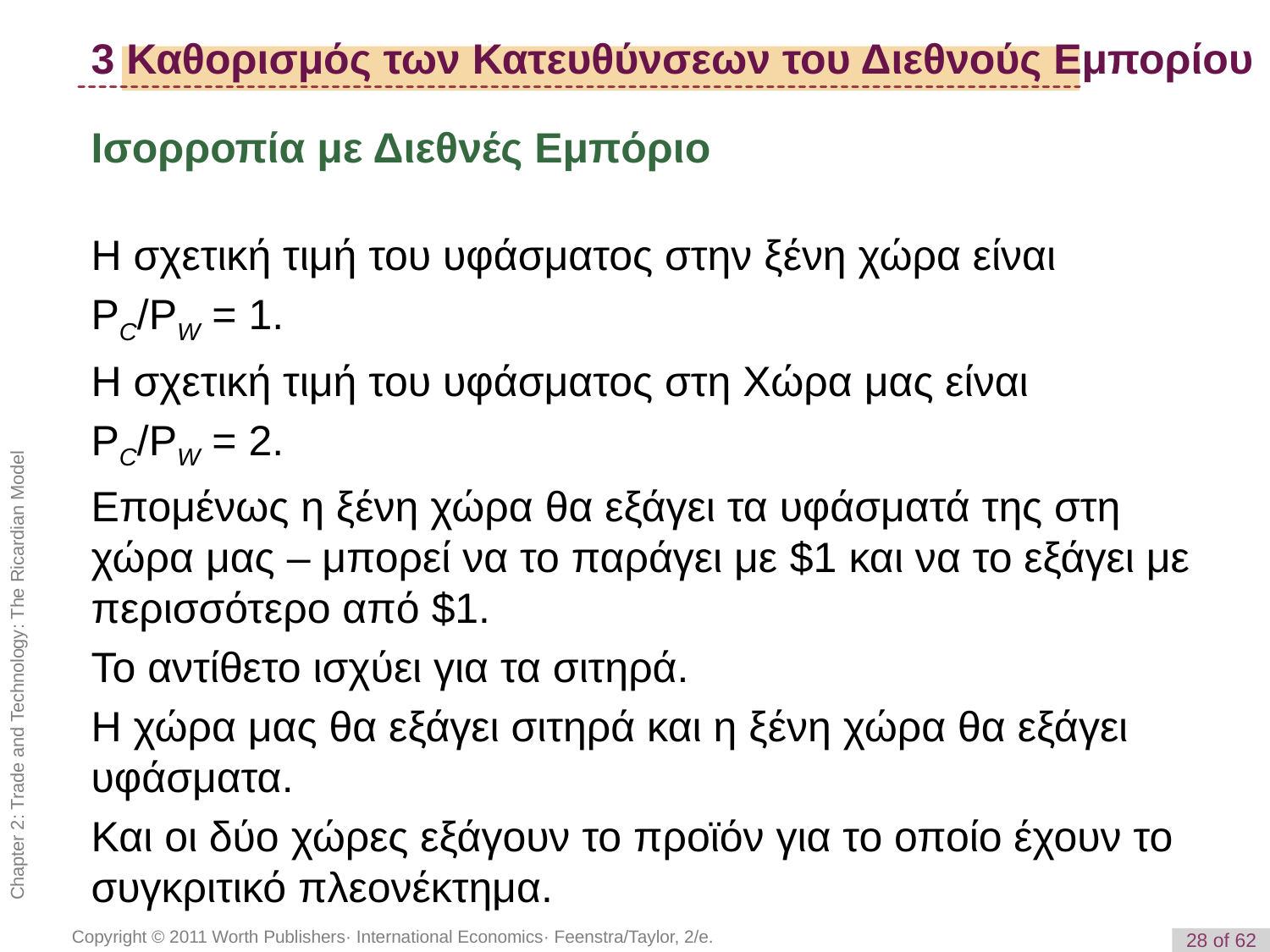

3 Καθορισμός των Κατευθύνσεων του Διεθνούς Εμπορίου

Ισορροπία με Διεθνές Εμπόριο
Η σχετική τιμή του υφάσματος στην ξένη χώρα είναι
PC/PW = 1.
Η σχετική τιμή του υφάσματος στη Χώρα μας είναι
PC/PW = 2.
Επομένως η ξένη χώρα θα εξάγει τα υφάσματά της στη χώρα μας – μπορεί να το παράγει με $1 και να το εξάγει με περισσότερο από $1.
Το αντίθετο ισχύει για τα σιτηρά.
Η χώρα μας θα εξάγει σιτηρά και η ξένη χώρα θα εξάγει υφάσματα.
Και οι δύο χώρες εξάγουν το προϊόν για το οποίο έχουν το συγκριτικό πλεονέκτημα.